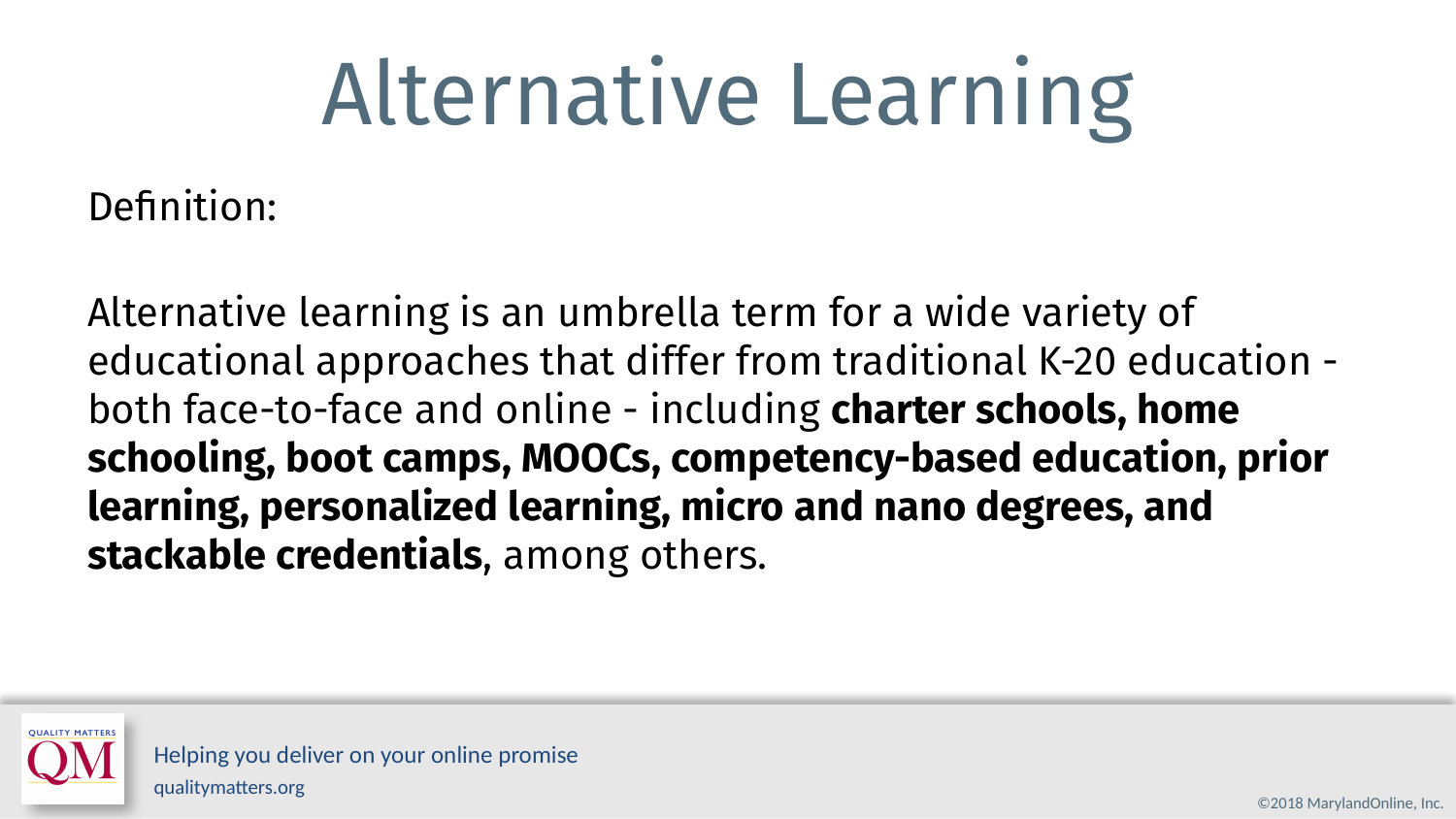

# Alternative Learning
Definition:
Alternative learning is an umbrella term for a wide variety of educational approaches that differ from traditional K-20 education - both face-to-face and online - including charter schools, home schooling, boot camps, MOOCs, competency-based education, prior learning, personalized learning, micro and nano degrees, and stackable credentials, among others.